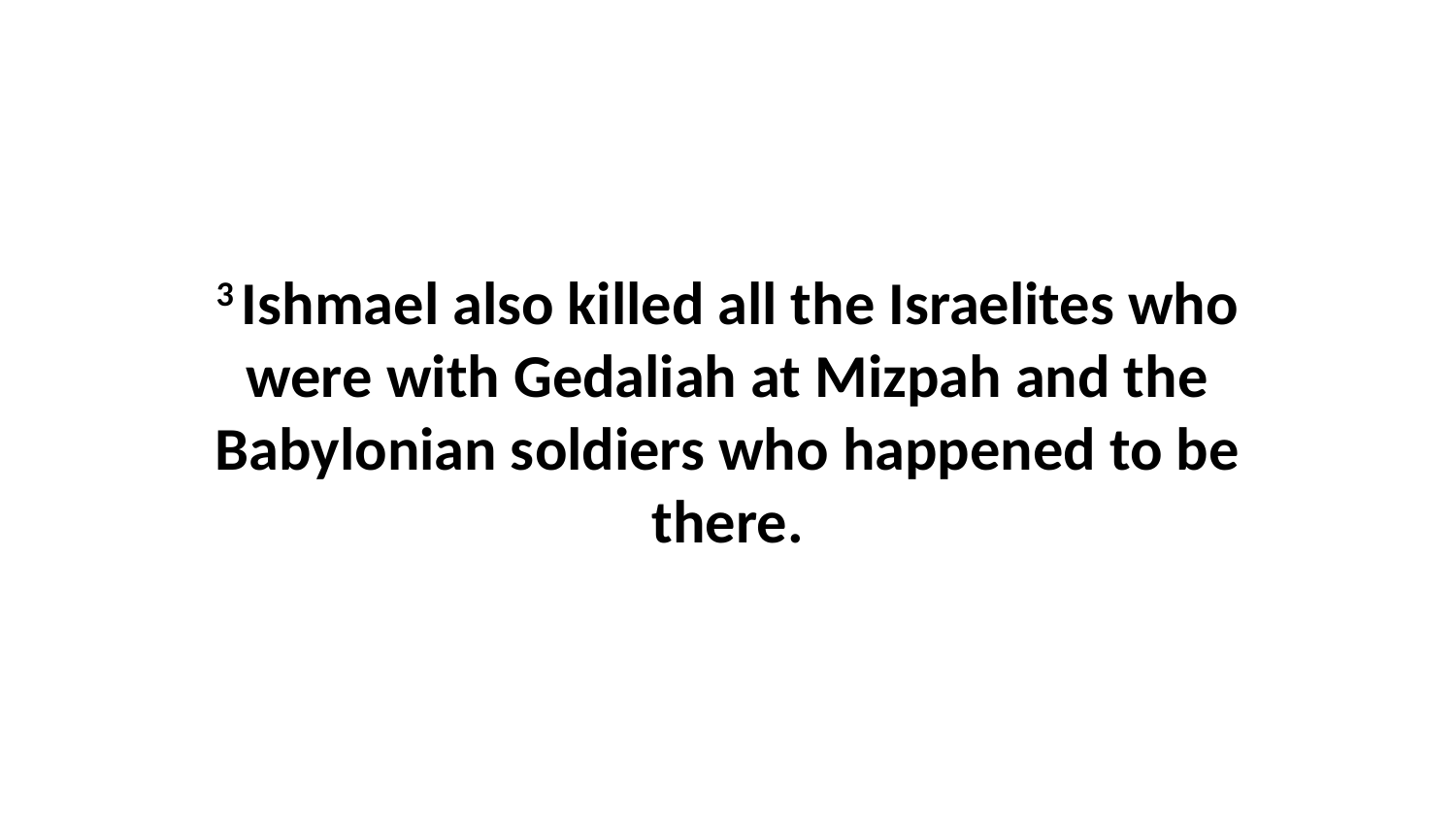

3 Ishmael also killed all the Israelites who were with Gedaliah at Mizpah and the Babylonian soldiers who happened to be there.